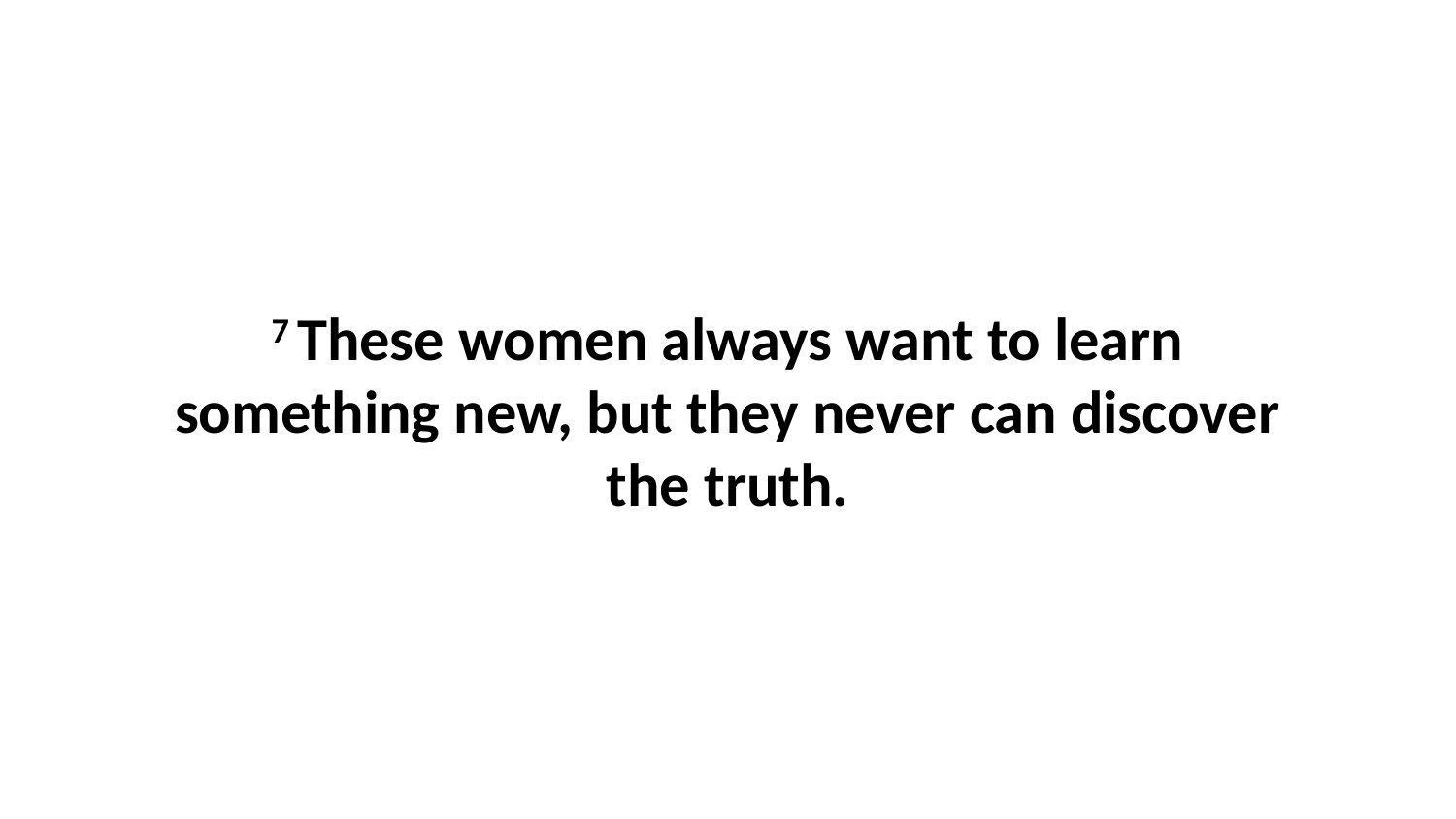

7 These women always want to learn something new, but they never can discover the truth.